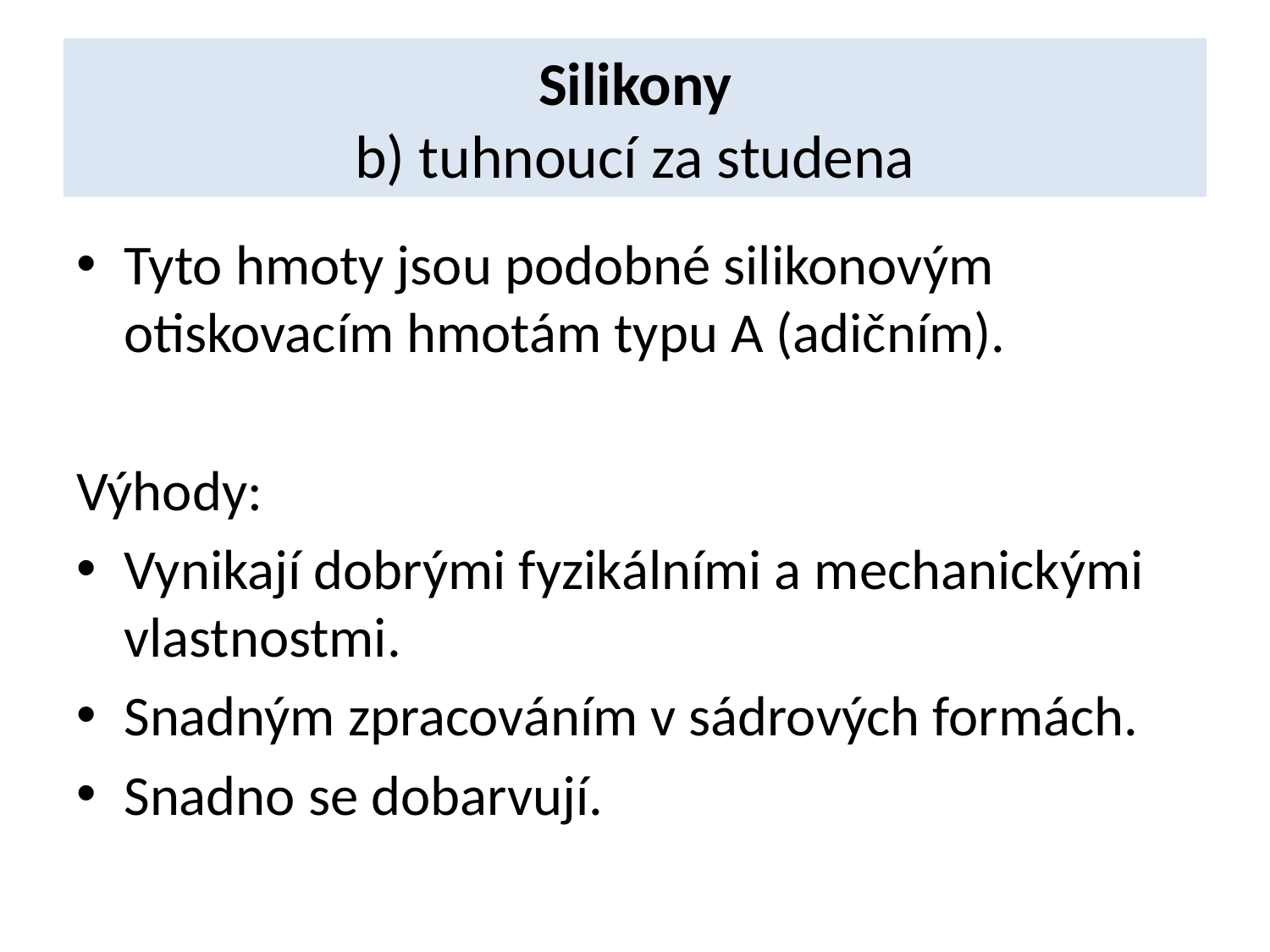

# Silikony b) tuhnoucí za studena
Tyto hmoty jsou podobné silikonovým otiskovacím hmotám typu A (adičním).

Výhody:
Vynikají dobrými fyzikálními a mechanickými vlastnostmi.
Snadným zpracováním v sádrových formách.
Snadno se dobarvují.